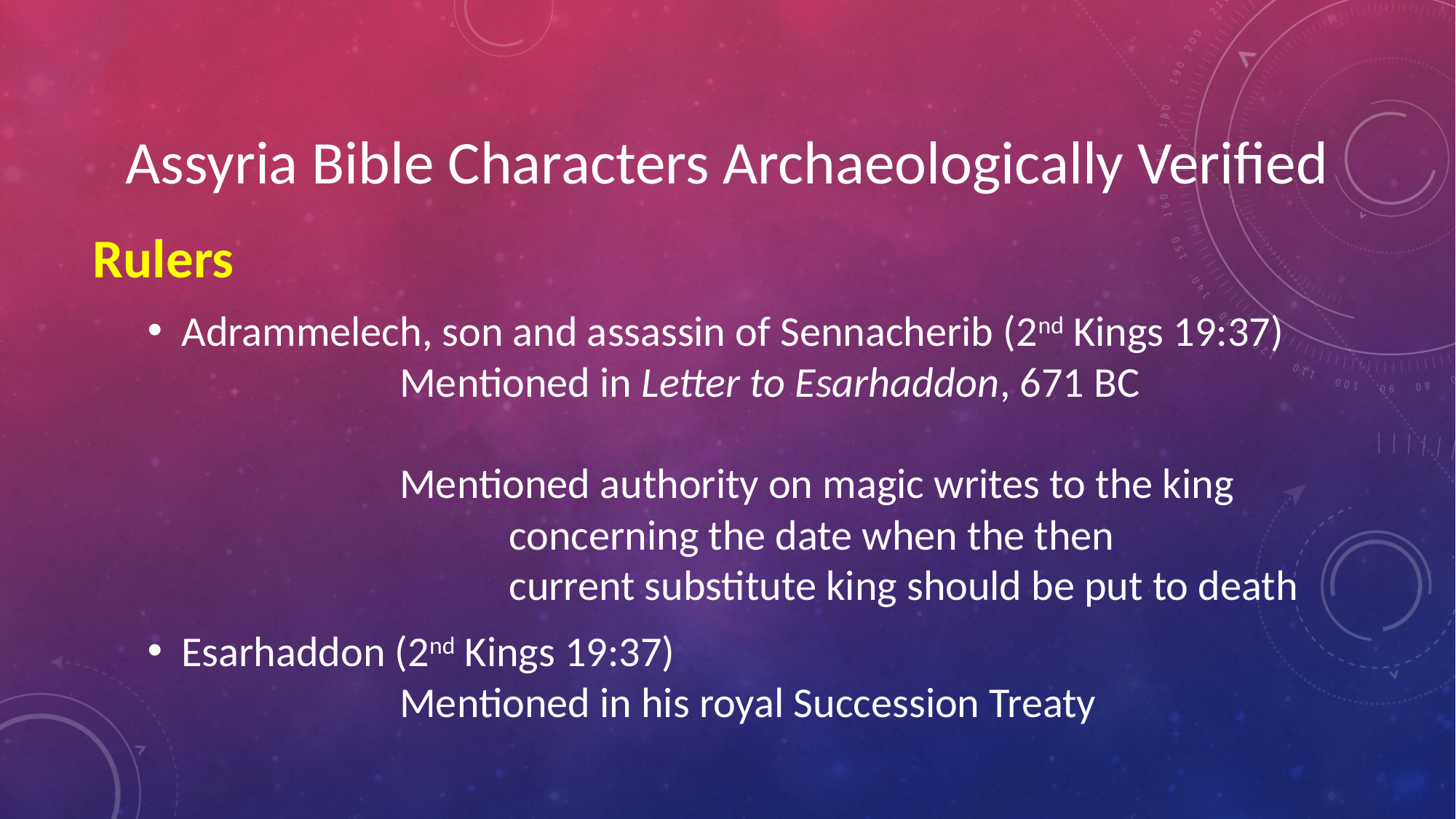

# Assyria Bible Characters Archaeologically Verified
Rulers
Adrammelech, son and assassin of Sennacherib (2nd Kings 19:37)
		Mentioned in Letter to Esarhaddon, 671 BC
		Mentioned authority on magic writes to the king
			concerning the date when the then
			current substitute king should be put to death
Esarhaddon (2nd Kings 19:37)
		Mentioned in his royal Succession Treaty